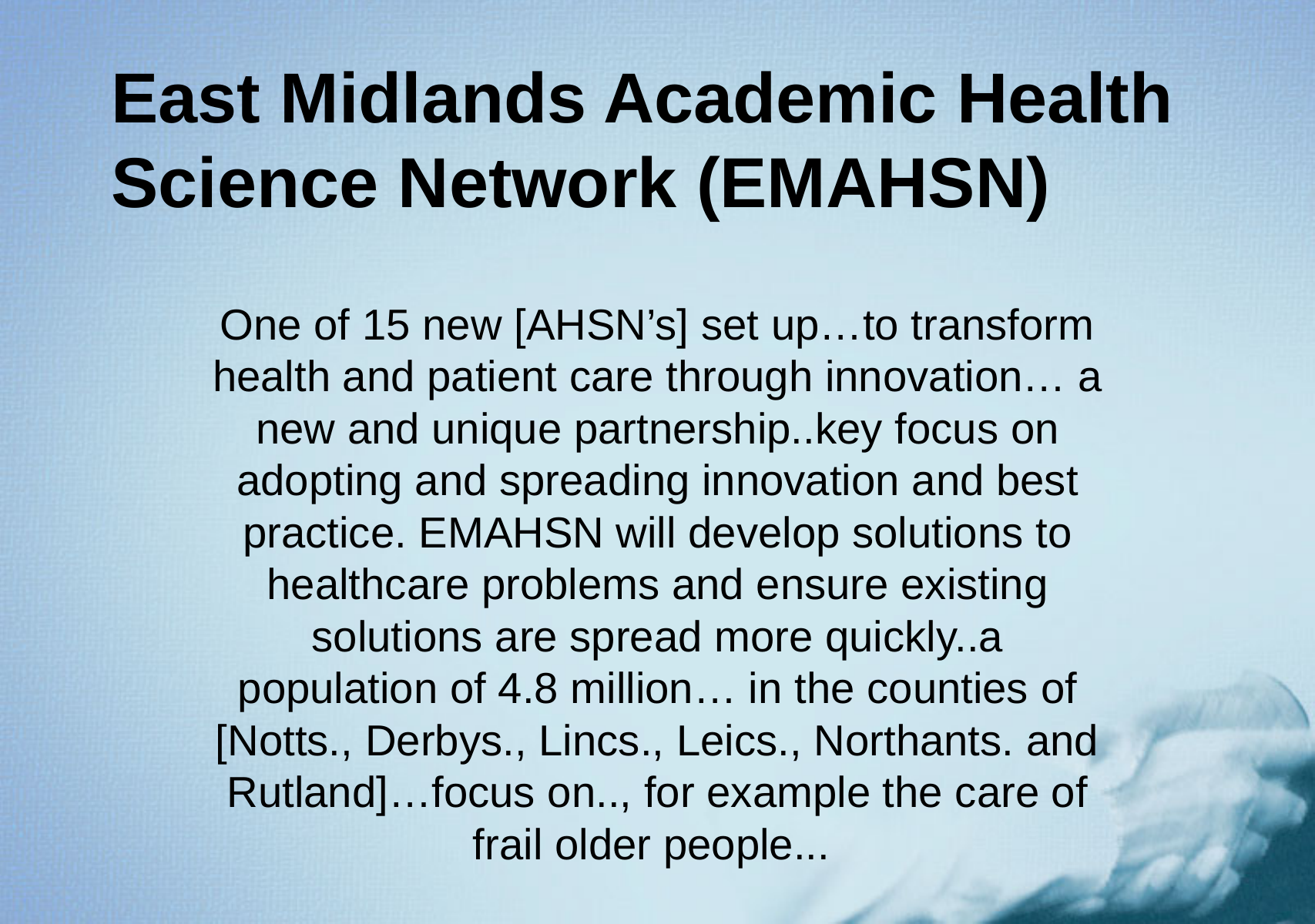

# East Midlands Academic Health Science Network (EMAHSN)

One of 15 new [AHSN’s] set up…to transform health and patient care through innovation… a new and unique partnership..key focus on adopting and spreading innovation and best practice. EMAHSN will develop solutions to healthcare problems and ensure existing solutions are spread more quickly..a population of 4.8 million… in the counties of [Notts., Derbys., Lincs., Leics., Northants. and Rutland]…focus on.., for example the care of frail older people...